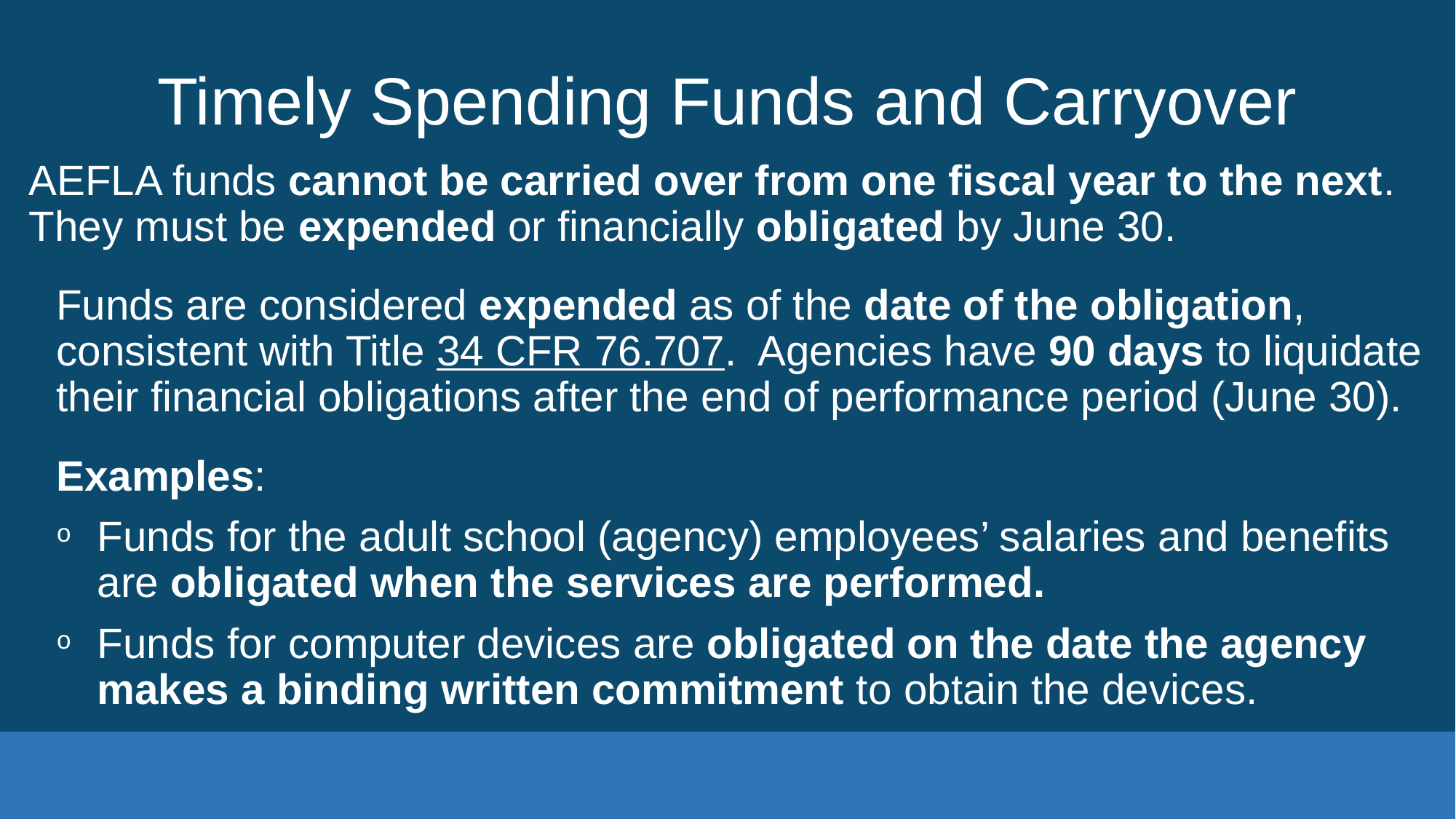

# Timely Spending Funds and Carryover
AEFLA funds cannot be carried over from one fiscal year to the next. They must be expended or financially obligated by June 30.
Funds are considered expended as of the date of the obligation, consistent with Title 34 CFR 76.707.  Agencies have 90 days to liquidate their financial obligations after the end of performance period (June 30).
Examples:
Funds for the adult school (agency) employees’ salaries and benefits are obligated when the services are performed.
Funds for computer devices are obligated on the date the agency makes a binding written commitment to obtain the devices.